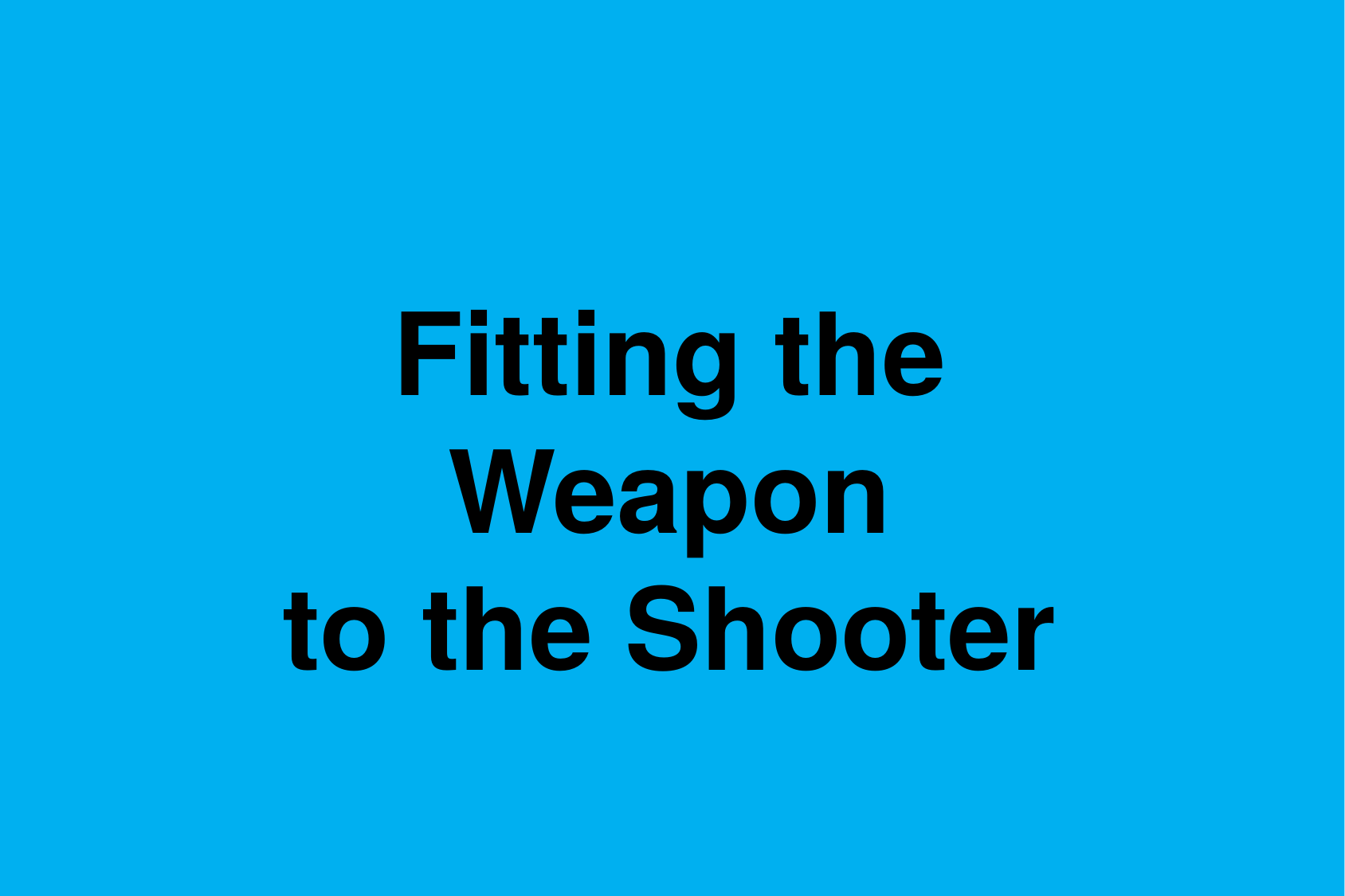

# Fitting the Weapon to the Shooter